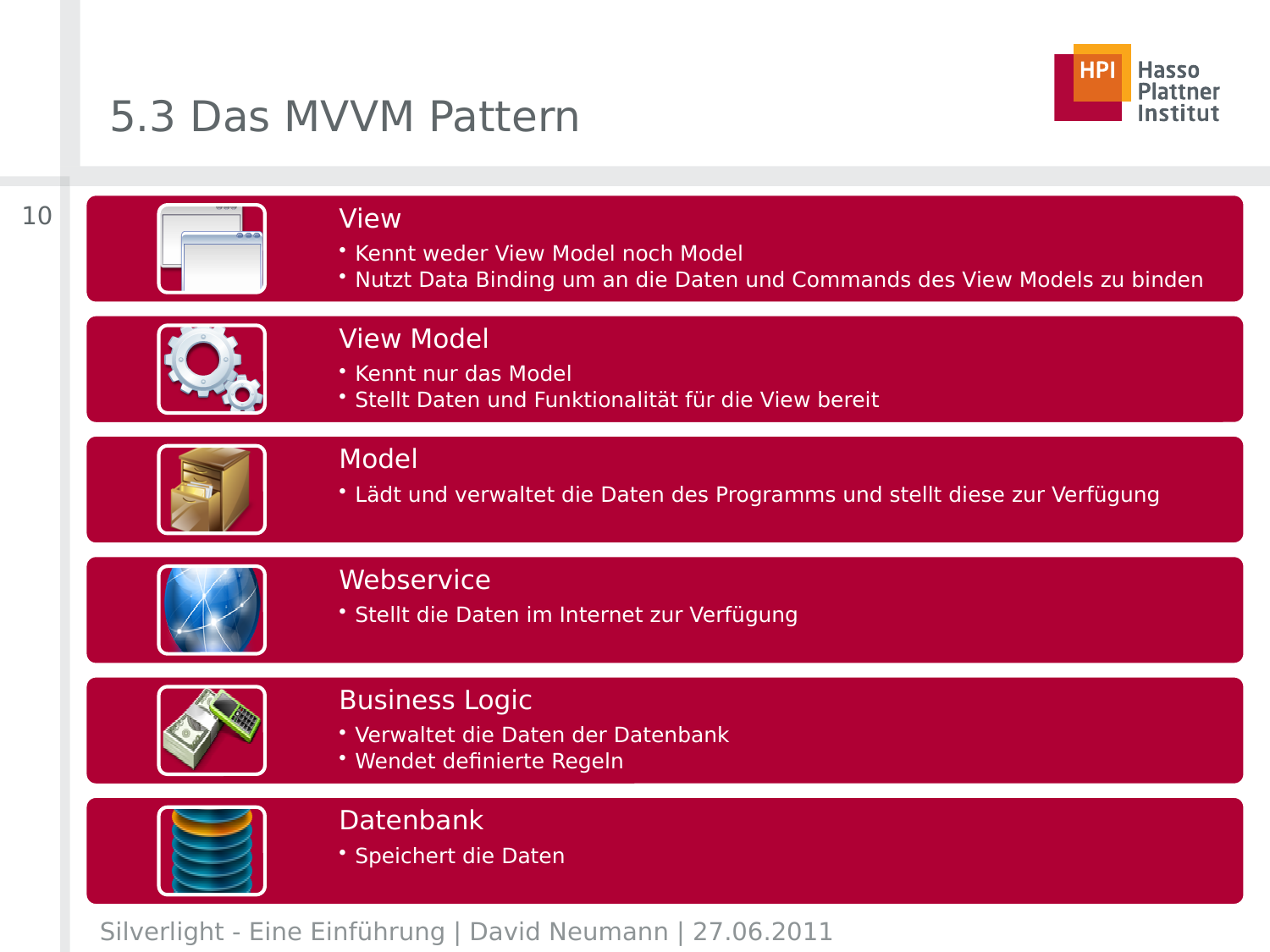

# 5.3 Das MVVM Pattern
View
Kennt weder View Model noch Model
Nutzt Data Binding um an die Daten und Commands des View Models zu binden
View Model
Kennt nur das Model
Stellt Daten und Funktionalität für die View bereit
Model
Lädt und verwaltet die Daten des Programms und stellt diese zur Verfügung
Webservice
Stellt die Daten im Internet zur Verfügung
Business Logic
Verwaltet die Daten der Datenbank
Wendet definierte Regeln
Datenbank
Speichert die Daten
10
Silverlight - Eine Einführung | David Neumann | 27.06.2011